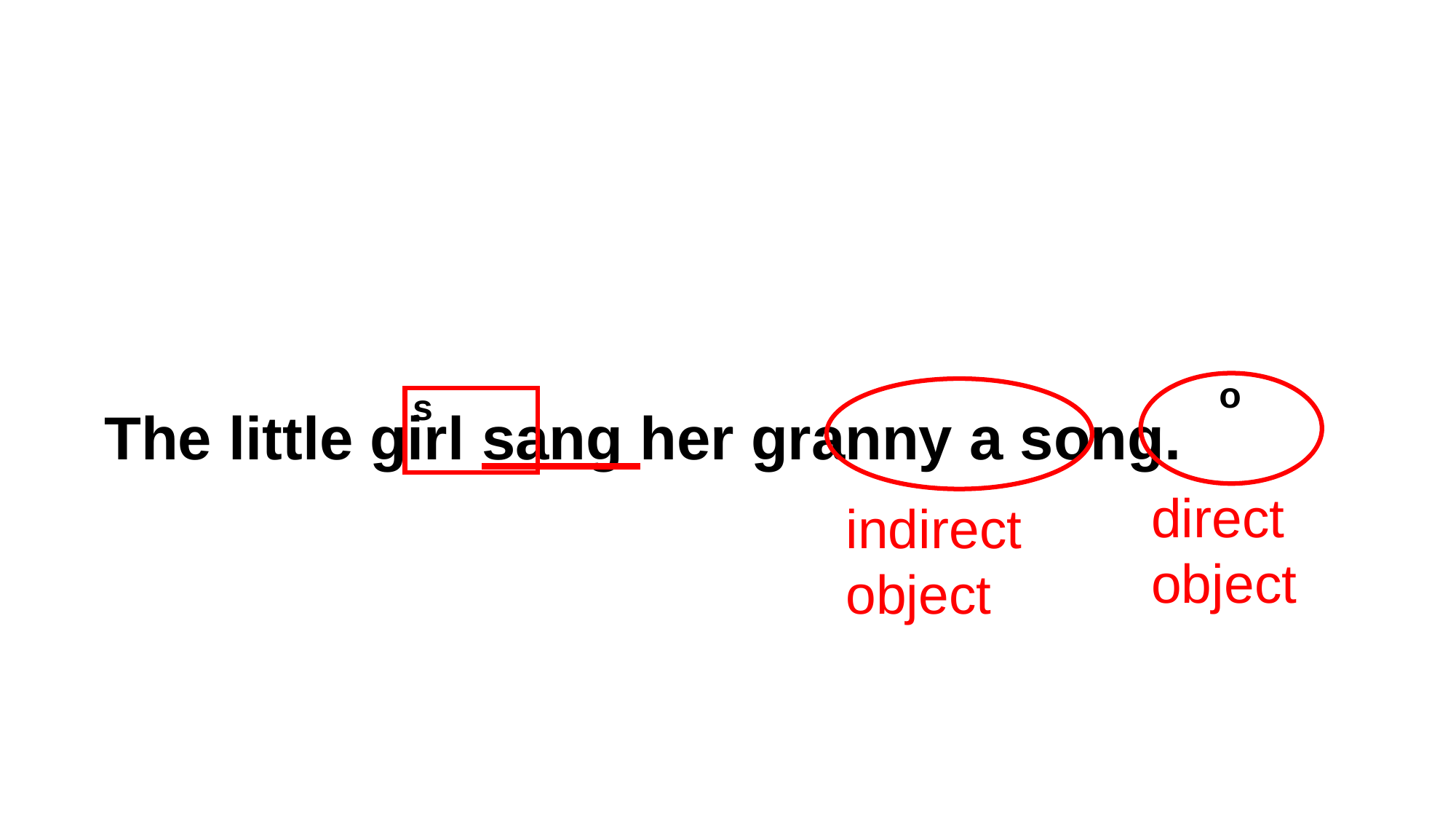

o

s

The little girl sang her granny a song.
direct
object
indirect
object